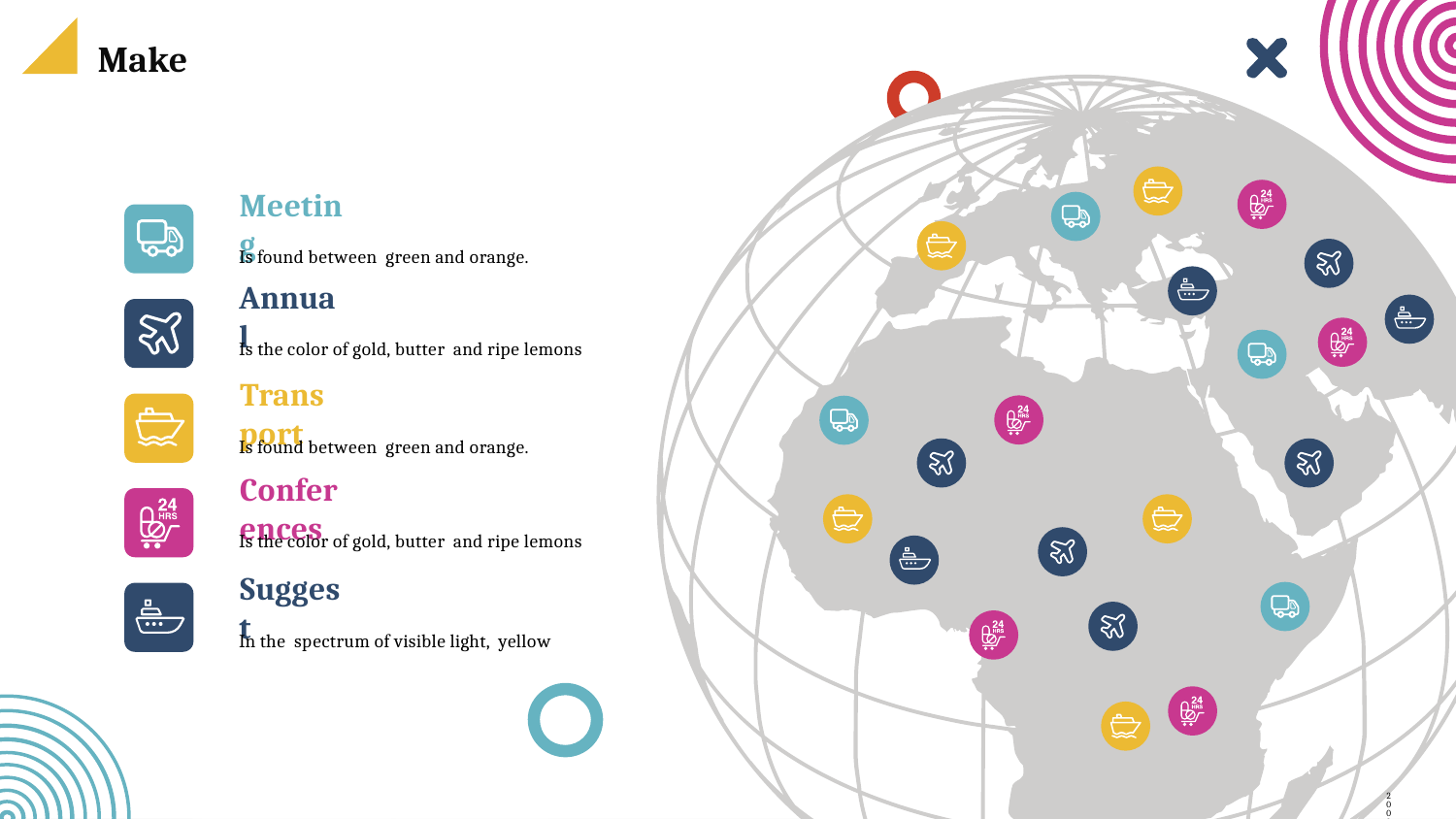

Make

2002

Meeting
Is found between  green and orange.
Annual
Is the color of gold, butter  and ripe lemons

Transport
Is found between  green and orange.

Conferences
Is the color of gold, butter  and ripe lemons

Suggest
In the  spectrum of visible light,  yellow